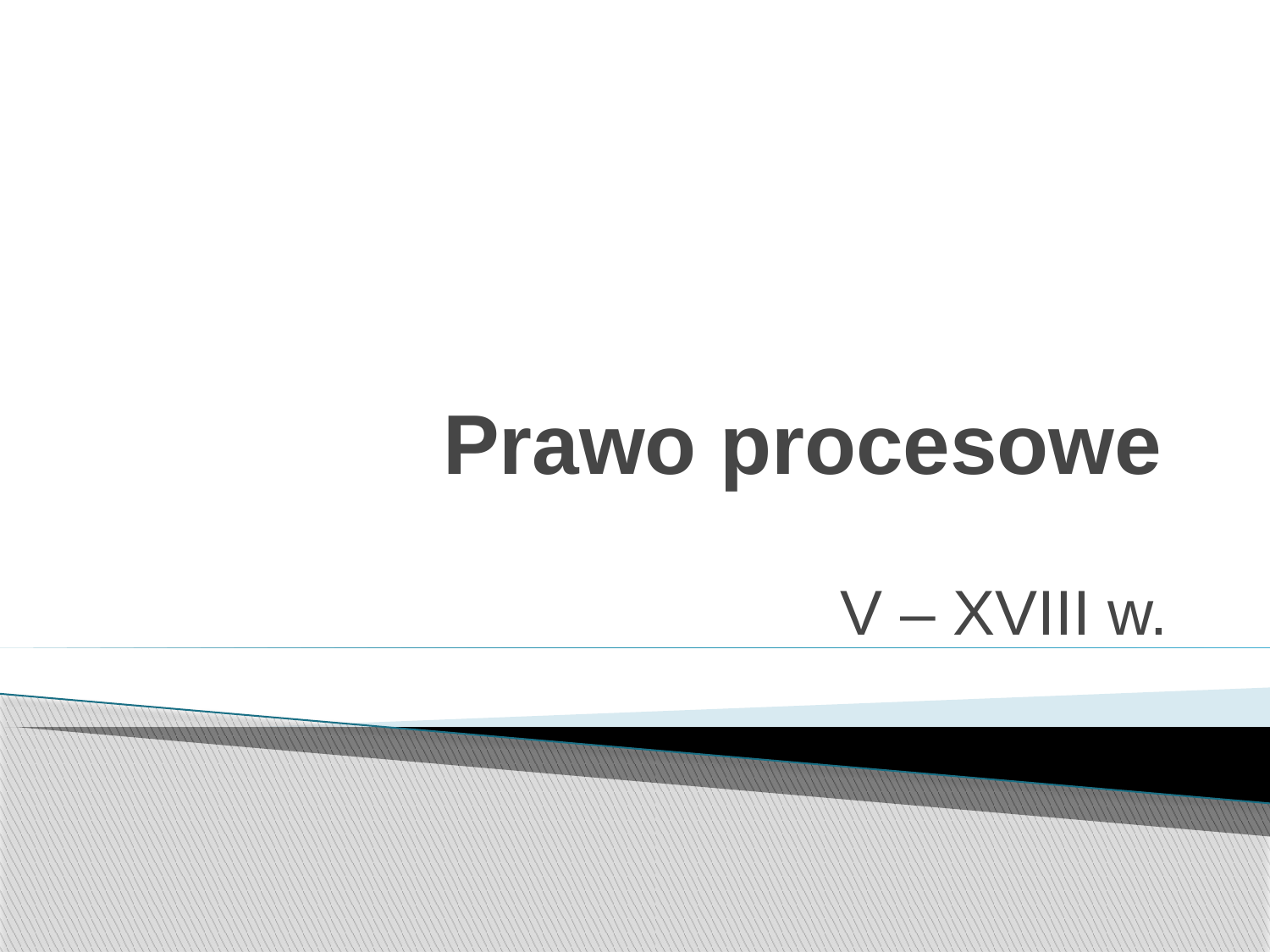

# Prawo procesowe

V – XVIII w.